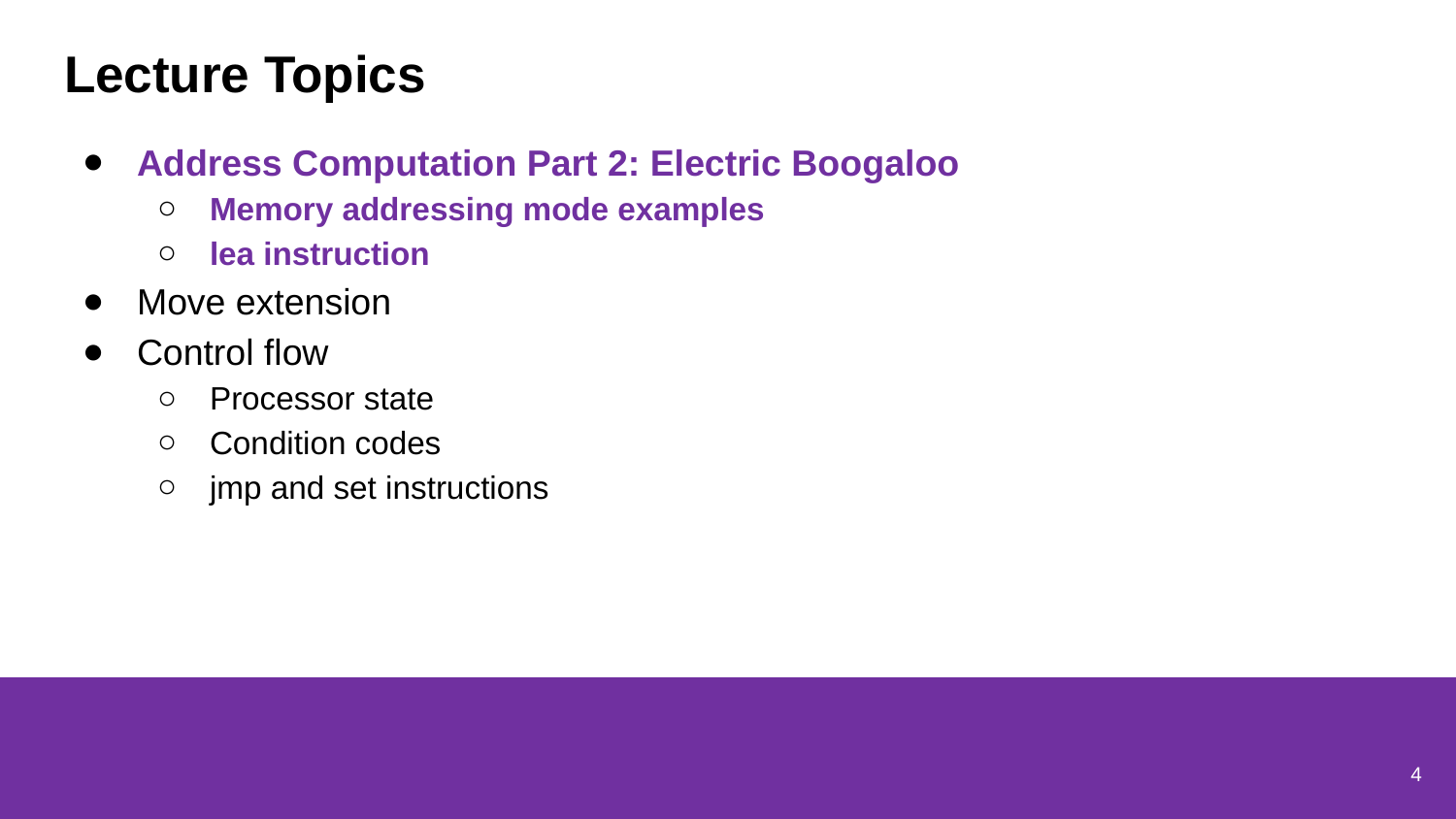

# Lecture Topics
Address Computation Part 2: Electric Boogaloo
Memory addressing mode examples
lea instruction
Move extension
Control flow
Processor state
Condition codes
jmp and set instructions
4